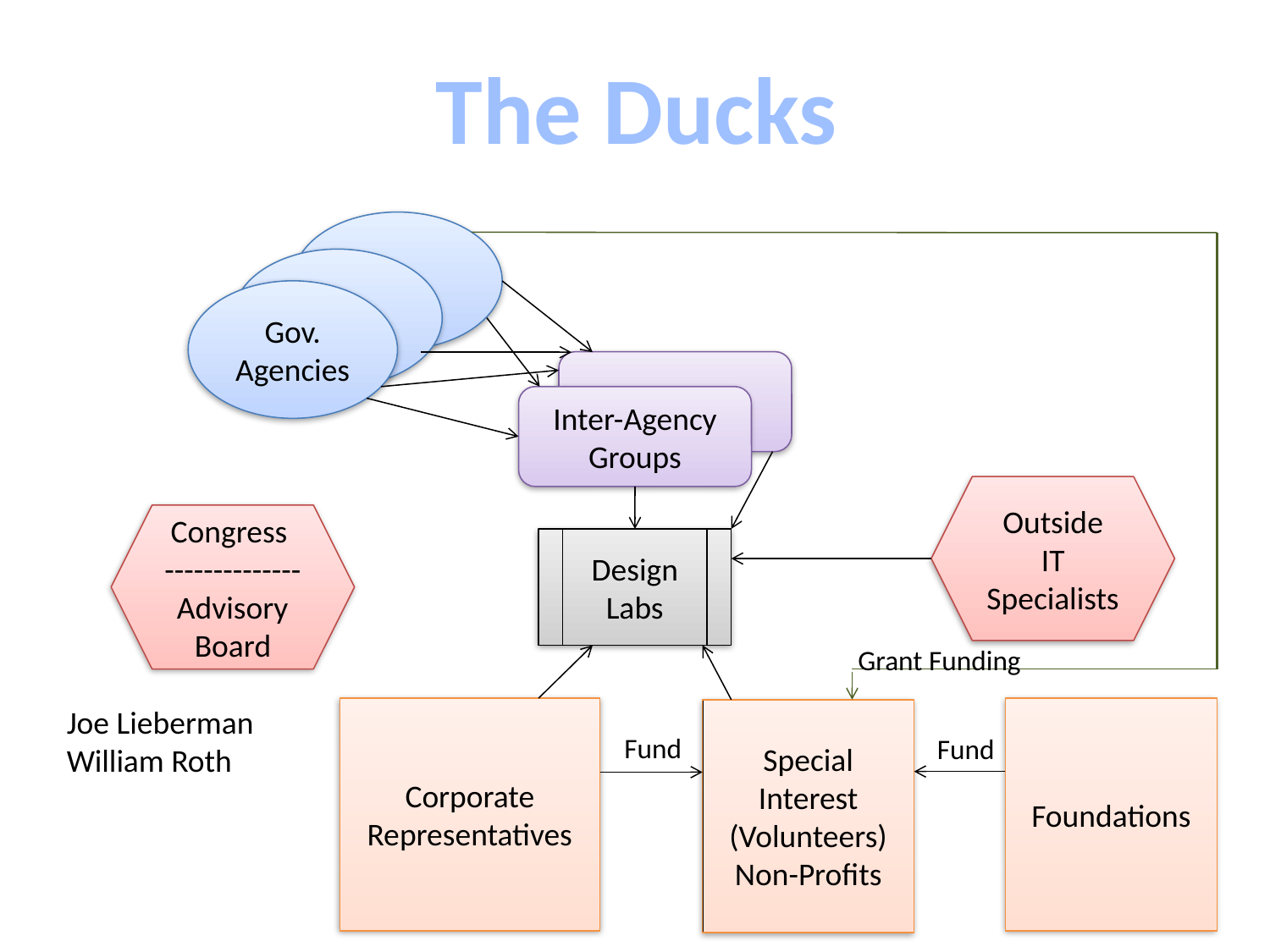

The Ducks

Gov. Agencies

Inter-Agency
Groups
Outside
IT Specialists
Congress
--------------
Advisory Board
Design Labs
Grant Funding
Joe Lieberman
William Roth
Corporate Representatives
Foundations
Special Interest
(Volunteers)
Non-Profits
Fund
Fund